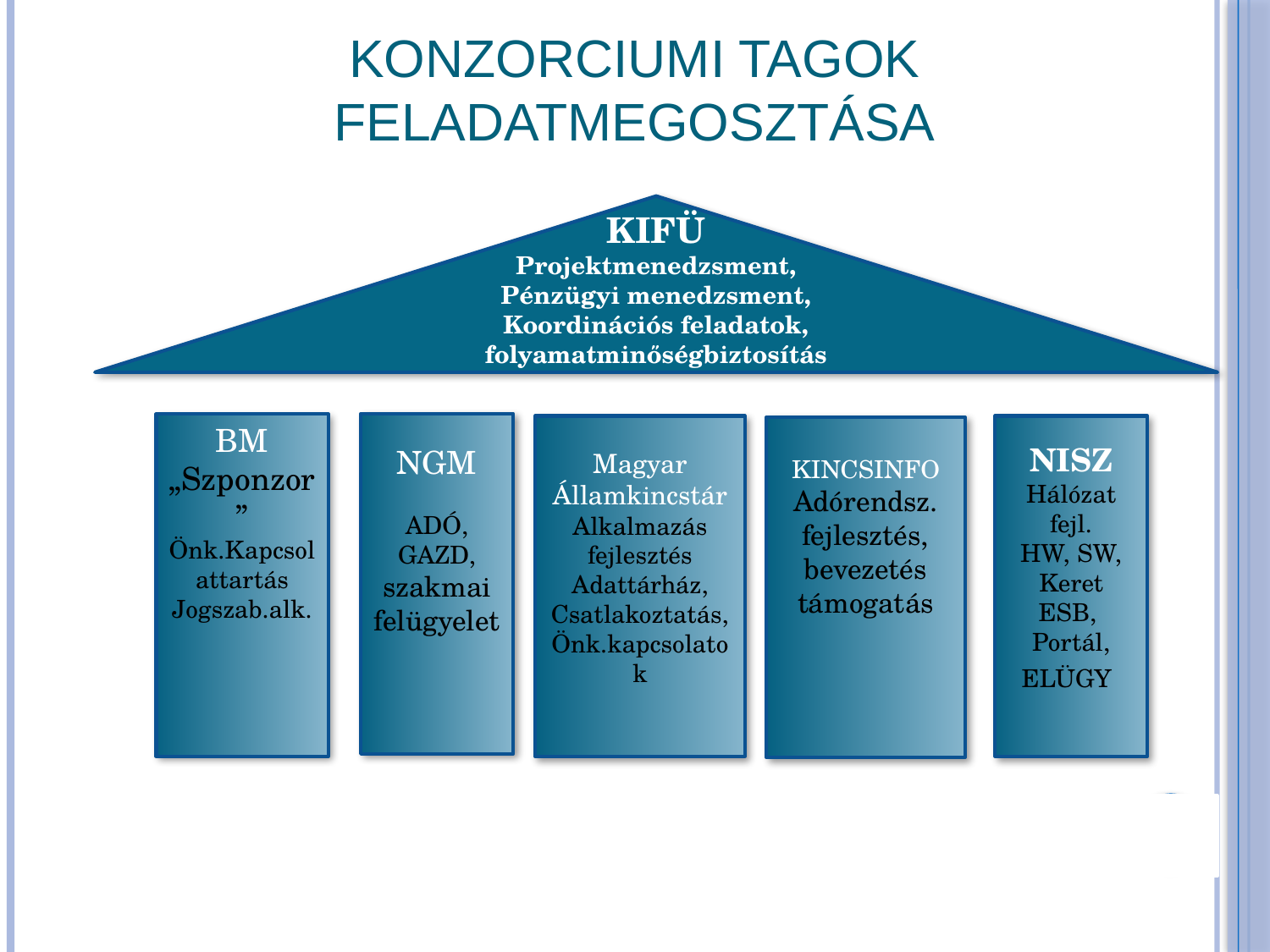

# Konzorciumi tagok feladatmegosztása

KIFÜ
Projektmenedzsment,
Pénzügyi menedzsment,
Koordinációs feladatok, folyamatminőségbiztosítás

NGM

ADÓ, GAZD, szakmai felügyelet

BM
„Szponzor”
Önk.Kapcsolattartás
Jogszab.alk.

Magyar Államkincstár
Alkalmazás fejlesztés
Adattárház,
Csatlakoztatás,
Önk.kapcsolatok

NISZ
Hálózat fejl.
HW, SW,
Keret ESB,
Portál,
ELÜGY

KINCSINFO
Adórendsz. fejlesztés, bevezetés támogatás